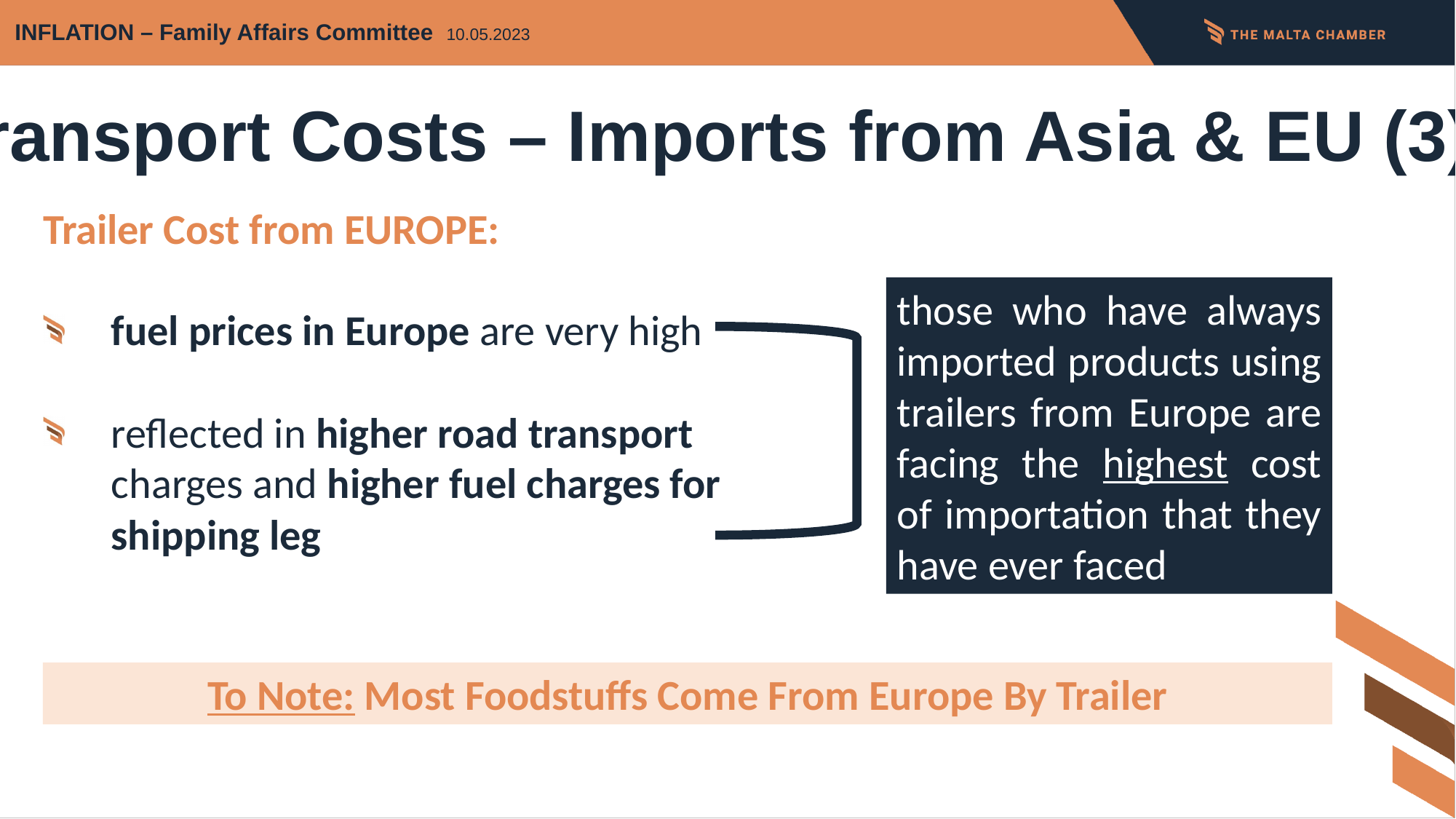

INFLATION – Family Affairs Committee  10.05.2023

Transport Costs – Imports from Asia & EU (3)
Trailer Cost from EUROPE:

fuel prices in Europe are very high

reflected in higher road transport charges and higher fuel charges for shipping leg
those who have always imported products using trailers from Europe are facing the highest cost of importation that they have ever faced

To Note: Most Foodstuffs Come From Europe By Trailer